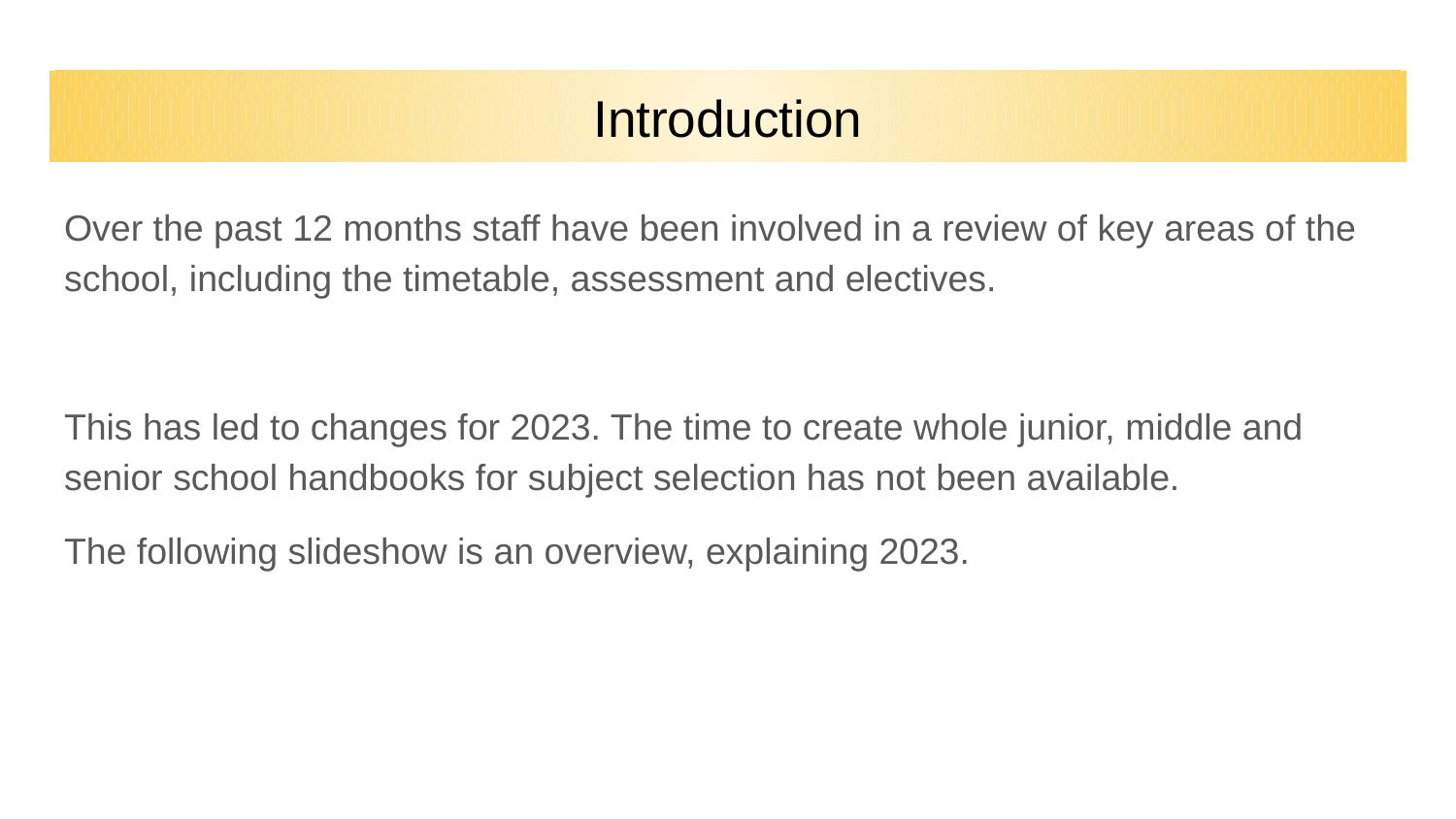

# Introduction
Over the past 12 months staff have been involved in a review of key areas of the school, including the timetable, assessment and electives.

This has led to changes for 2023. The time to create whole junior, middle and senior school handbooks for subject selection has not been available.
The following slideshow is an overview, explaining 2023.